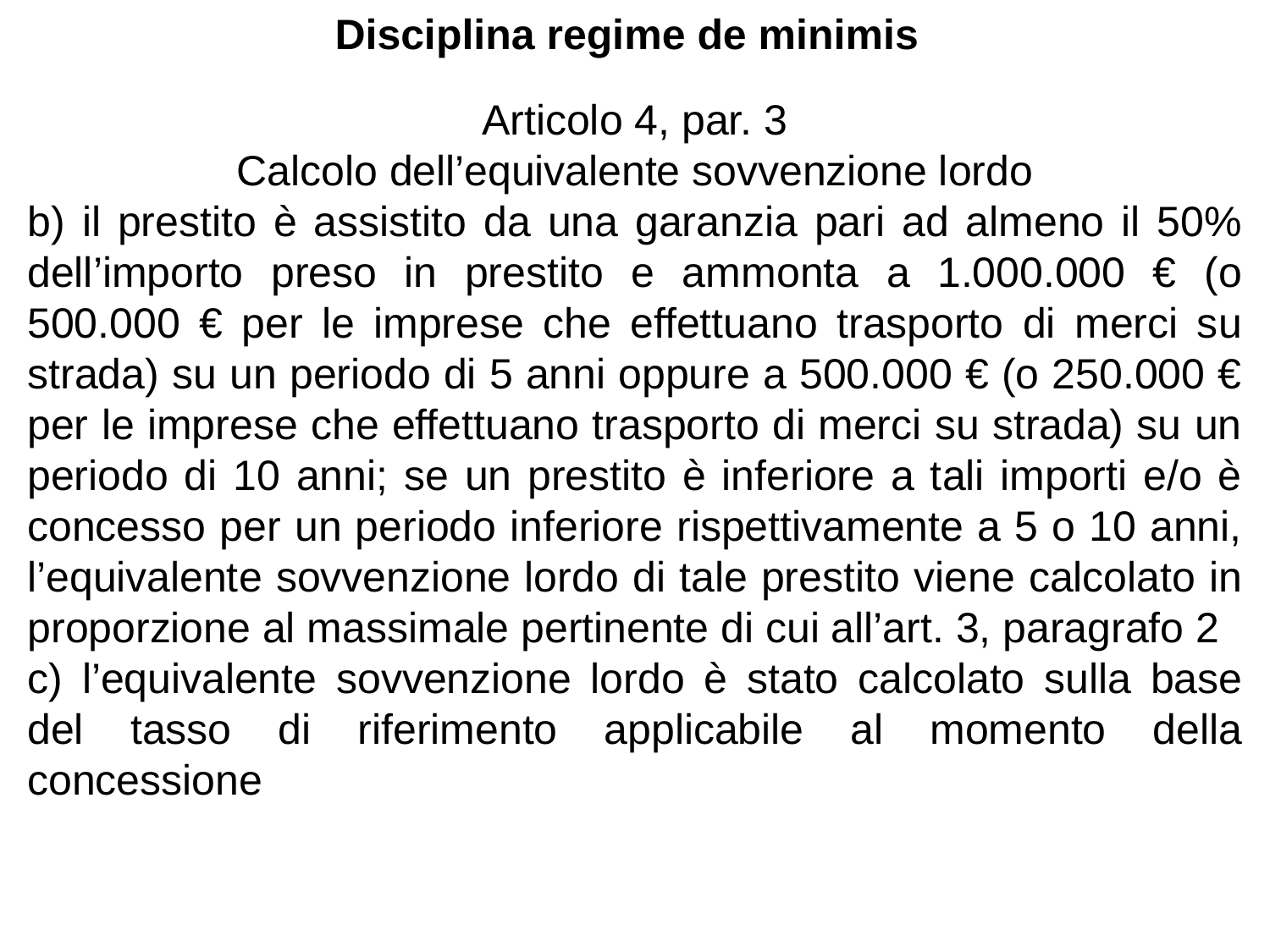

Disciplina regime de minimis
Articolo 4, par. 3
Calcolo dell’equivalente sovvenzione lordo
b) il prestito è assistito da una garanzia pari ad almeno il 50% dell’importo preso in prestito e ammonta a 1.000.000 € (o 500.000 € per le imprese che effettuano trasporto di merci su strada) su un periodo di 5 anni oppure a 500.000 € (o 250.000 € per le imprese che effettuano trasporto di merci su strada) su un periodo di 10 anni; se un prestito è inferiore a tali importi e/o è concesso per un periodo inferiore rispettivamente a 5 o 10 anni, l’equivalente sovvenzione lordo di tale prestito viene calcolato in proporzione al massimale pertinente di cui all’art. 3, paragrafo 2
c) l’equivalente sovvenzione lordo è stato calcolato sulla base del tasso di riferimento applicabile al momento della concessione